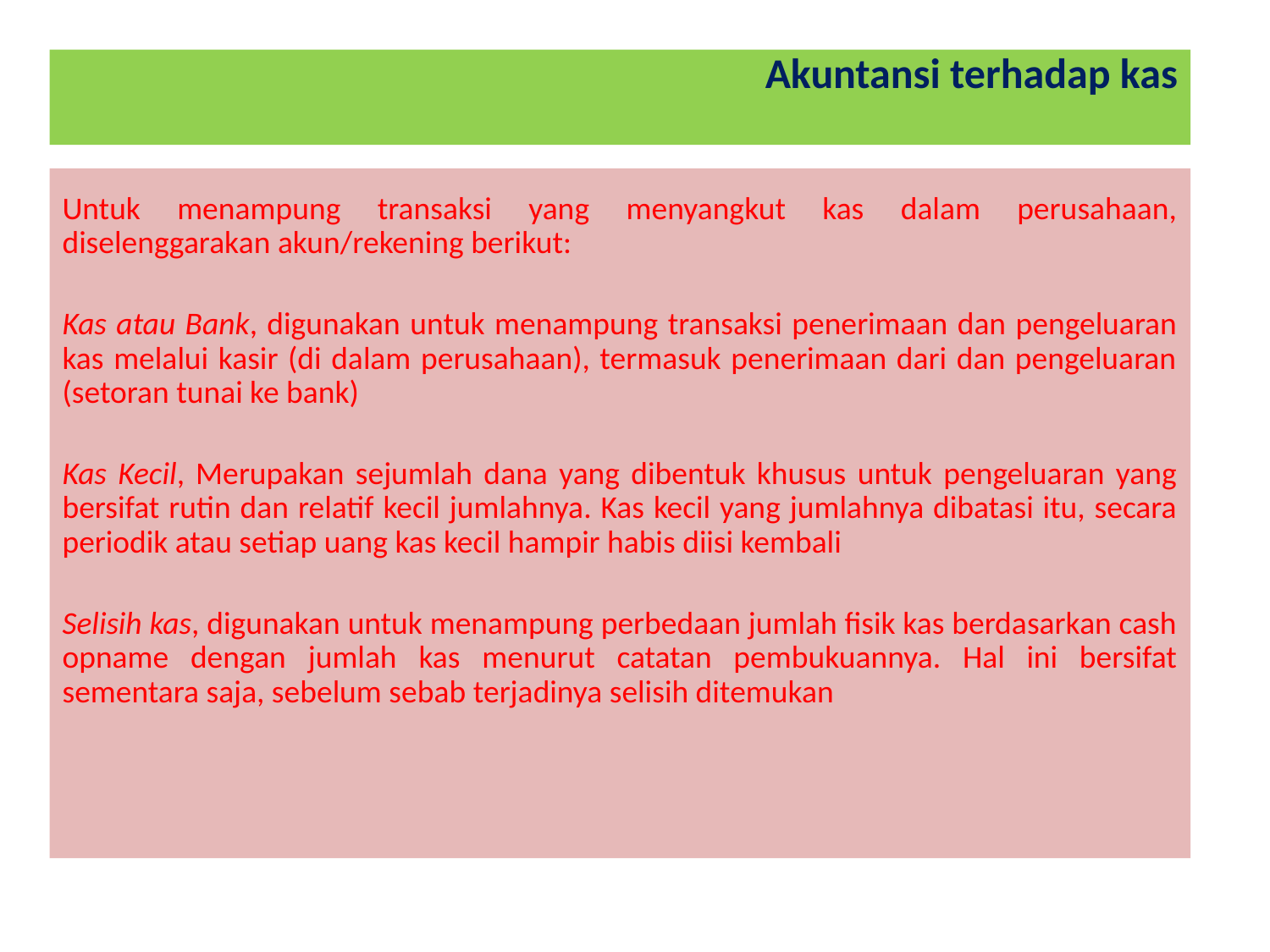

# Akuntansi terhadap kas
Untuk menampung transaksi yang menyangkut kas dalam perusahaan, diselenggarakan akun/rekening berikut:

Kas atau Bank, digunakan untuk menampung transaksi penerimaan dan pengeluaran kas melalui kasir (di dalam perusahaan), termasuk penerimaan dari dan pengeluaran (setoran tunai ke bank)

Kas Kecil, Merupakan sejumlah dana yang dibentuk khusus untuk pengeluaran yang bersifat rutin dan relatif kecil jumlahnya. Kas kecil yang jumlahnya dibatasi itu, secara periodik atau setiap uang kas kecil hampir habis diisi kembali

Selisih kas, digunakan untuk menampung perbedaan jumlah fisik kas berdasarkan cash opname dengan jumlah kas menurut catatan pembukuannya. Hal ini bersifat sementara saja, sebelum sebab terjadinya selisih ditemukan